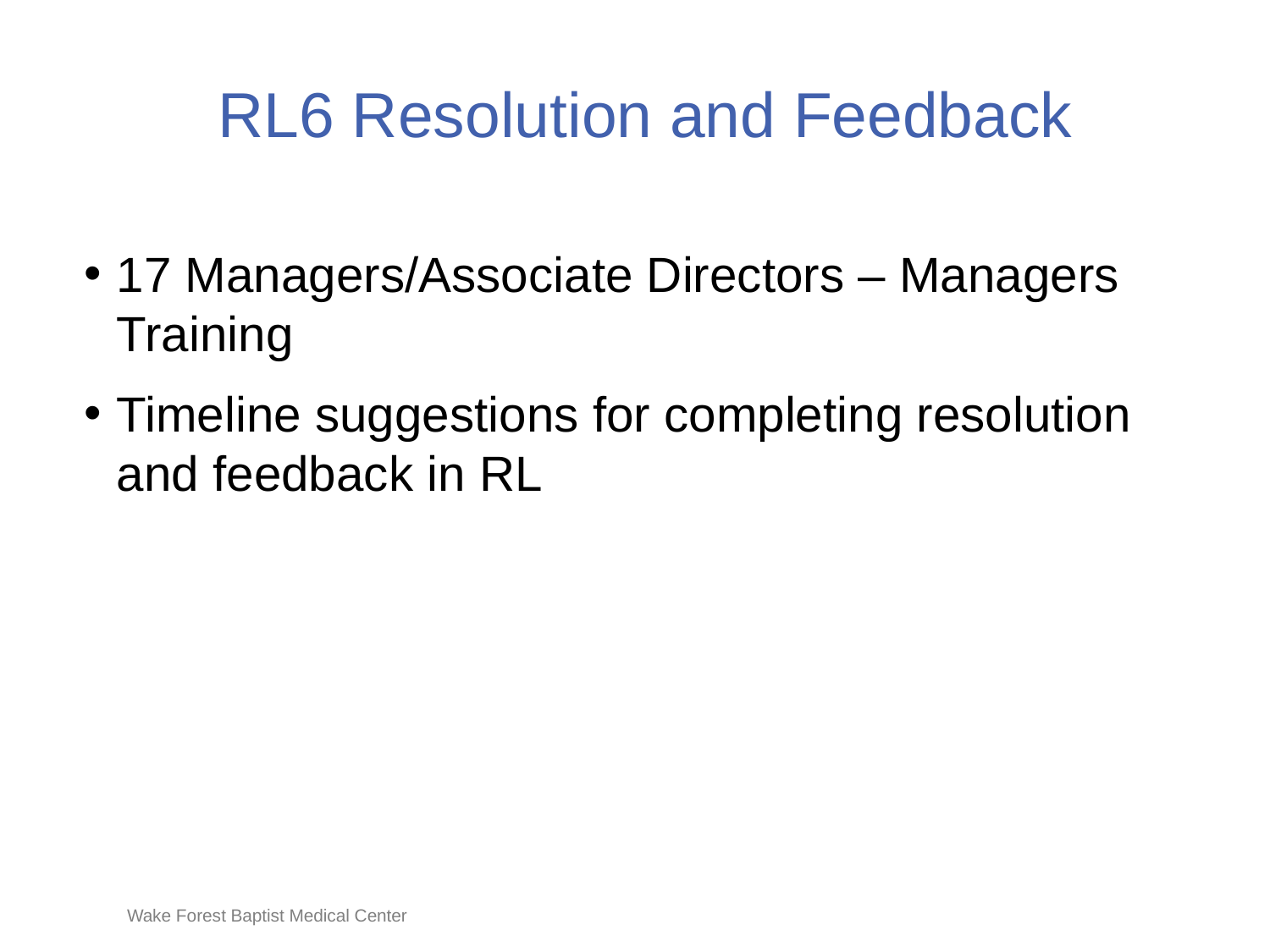

# RL6 Resolution and Feedback
17 Managers/Associate Directors – Managers Training
Timeline suggestions for completing resolution and feedback in RL